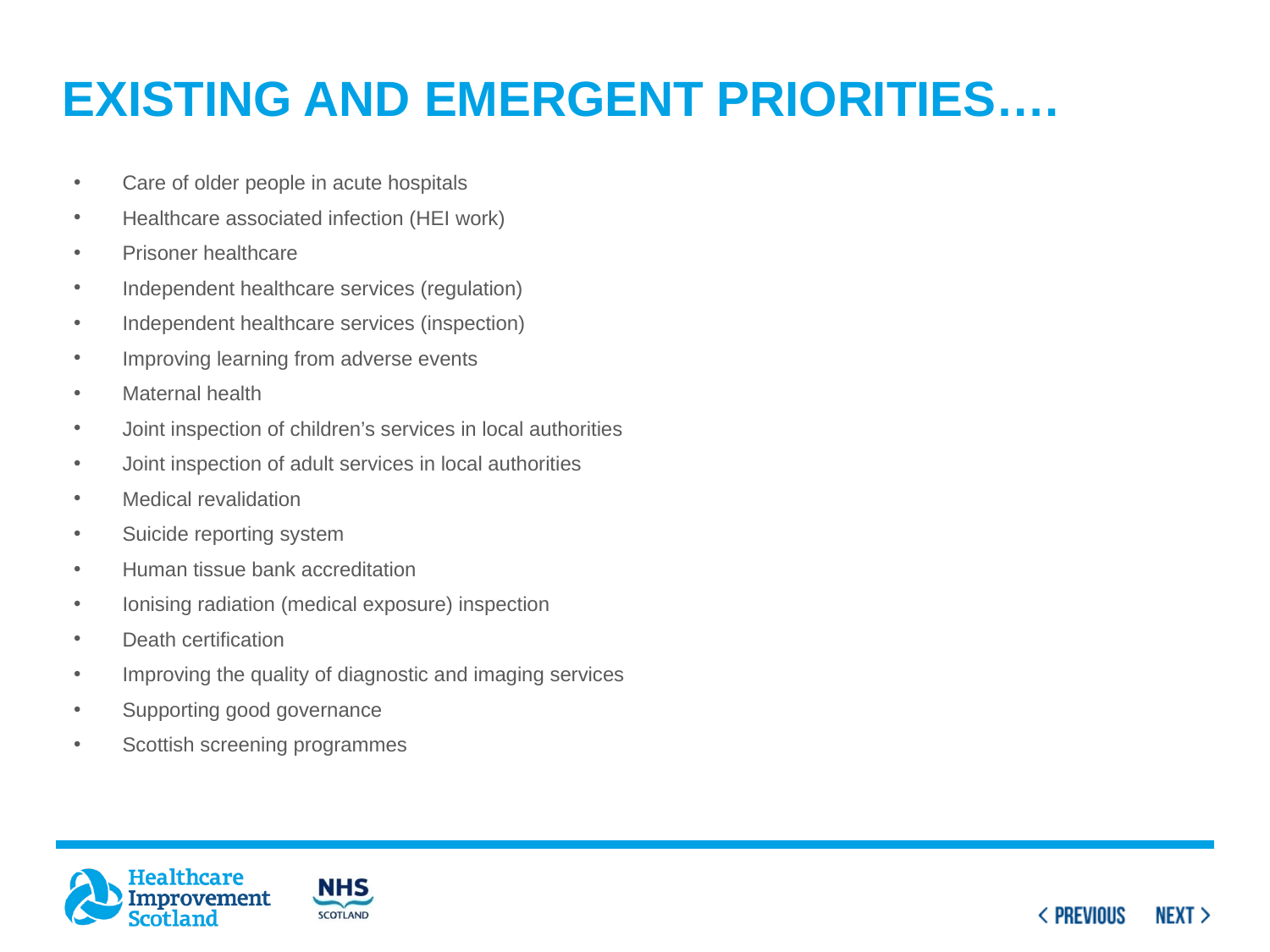

# Existing and emergent priorities….
Care of older people in acute hospitals
Healthcare associated infection (HEI work)
Prisoner healthcare
Independent healthcare services (regulation)
Independent healthcare services (inspection)
Improving learning from adverse events
Maternal health
Joint inspection of children’s services in local authorities
Joint inspection of adult services in local authorities
Medical revalidation
Suicide reporting system
Human tissue bank accreditation
Ionising radiation (medical exposure) inspection
Death certification
Improving the quality of diagnostic and imaging services
Supporting good governance
Scottish screening programmes